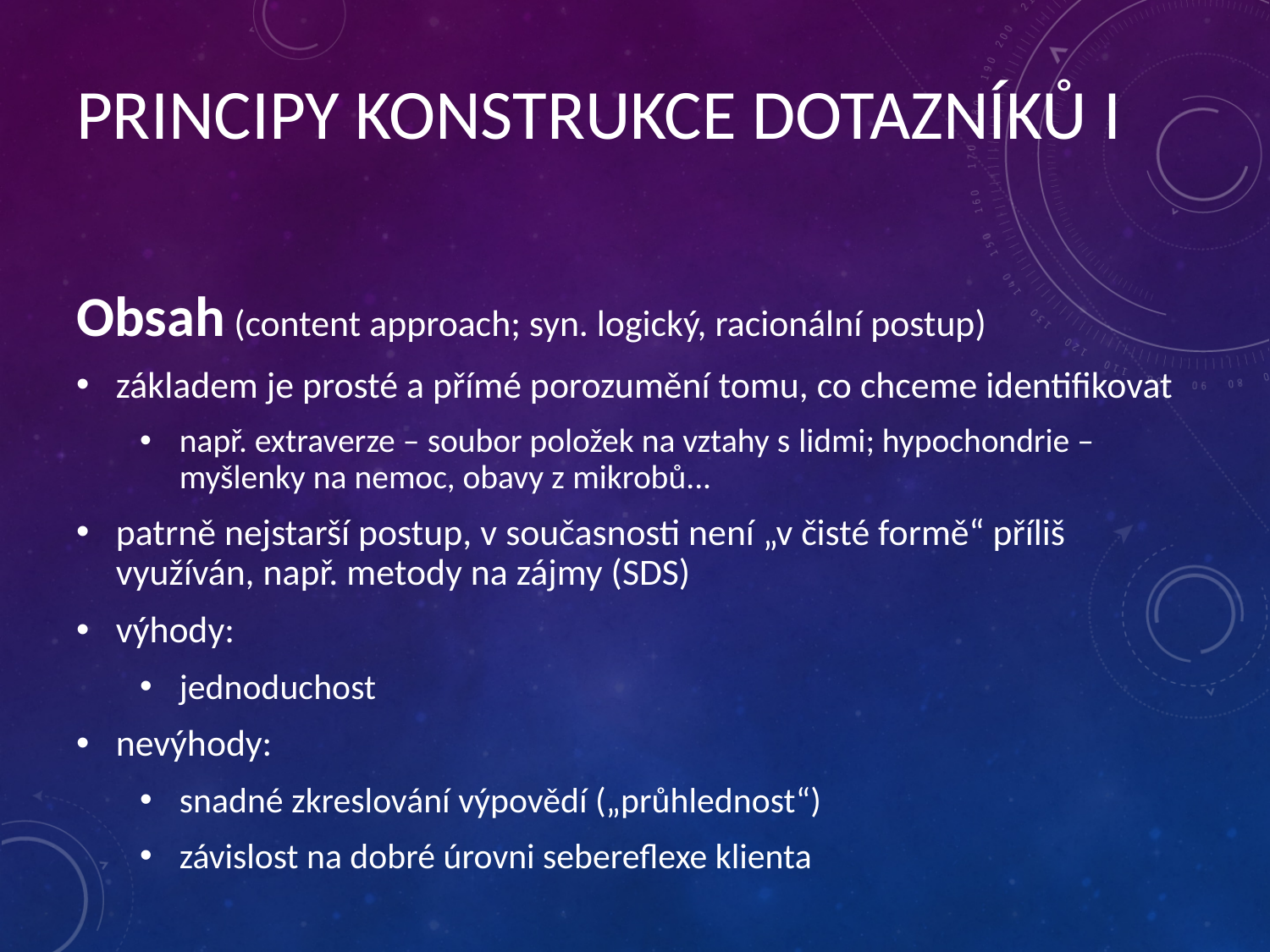

# Principy konstrukce dotazníků I
Obsah (content approach; syn. logický, racionální postup)
základem je prosté a přímé porozumění tomu, co chceme identifikovat
např. extraverze – soubor položek na vztahy s lidmi; hypochondrie – myšlenky na nemoc, obavy z mikrobů...
patrně nejstarší postup, v současnosti není „v čisté formě“ příliš využíván, např. metody na zájmy (SDS)
výhody:
jednoduchost
nevýhody:
snadné zkreslování výpovědí („průhlednost“)
závislost na dobré úrovni sebereflexe klienta